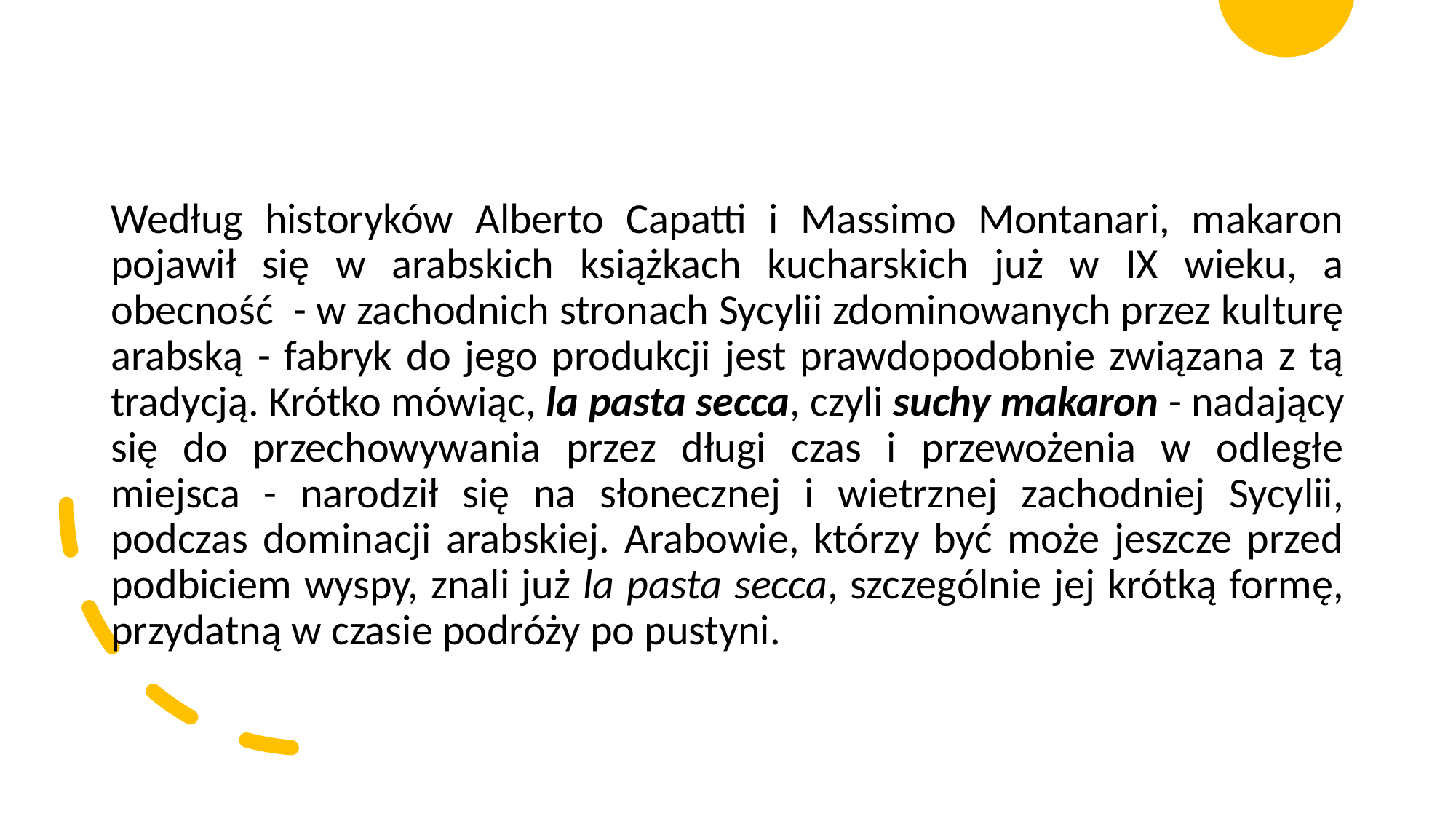

#

Według historyków Alberto Capatti i Massimo Montanari, makaron pojawił się w arabskich książkach kucharskich już w IX wieku, a obecność  - w zachodnich stronach Sycylii zdominowanych przez kulturę arabską - fabryk do jego produkcji jest prawdopodobnie związana z tą tradycją. Krótko mówiąc, la pasta secca, czyli suchy makaron - nadający się do przechowywania przez długi czas i przewożenia w odległe miejsca - narodził się na słonecznej i wietrznej zachodniej Sycylii, podczas dominacji arabskiej. Arabowie, którzy być może jeszcze przed podbiciem wyspy, znali już la pasta secca, szczególnie jej krótką formę, przydatną w czasie podróży po pustyni.